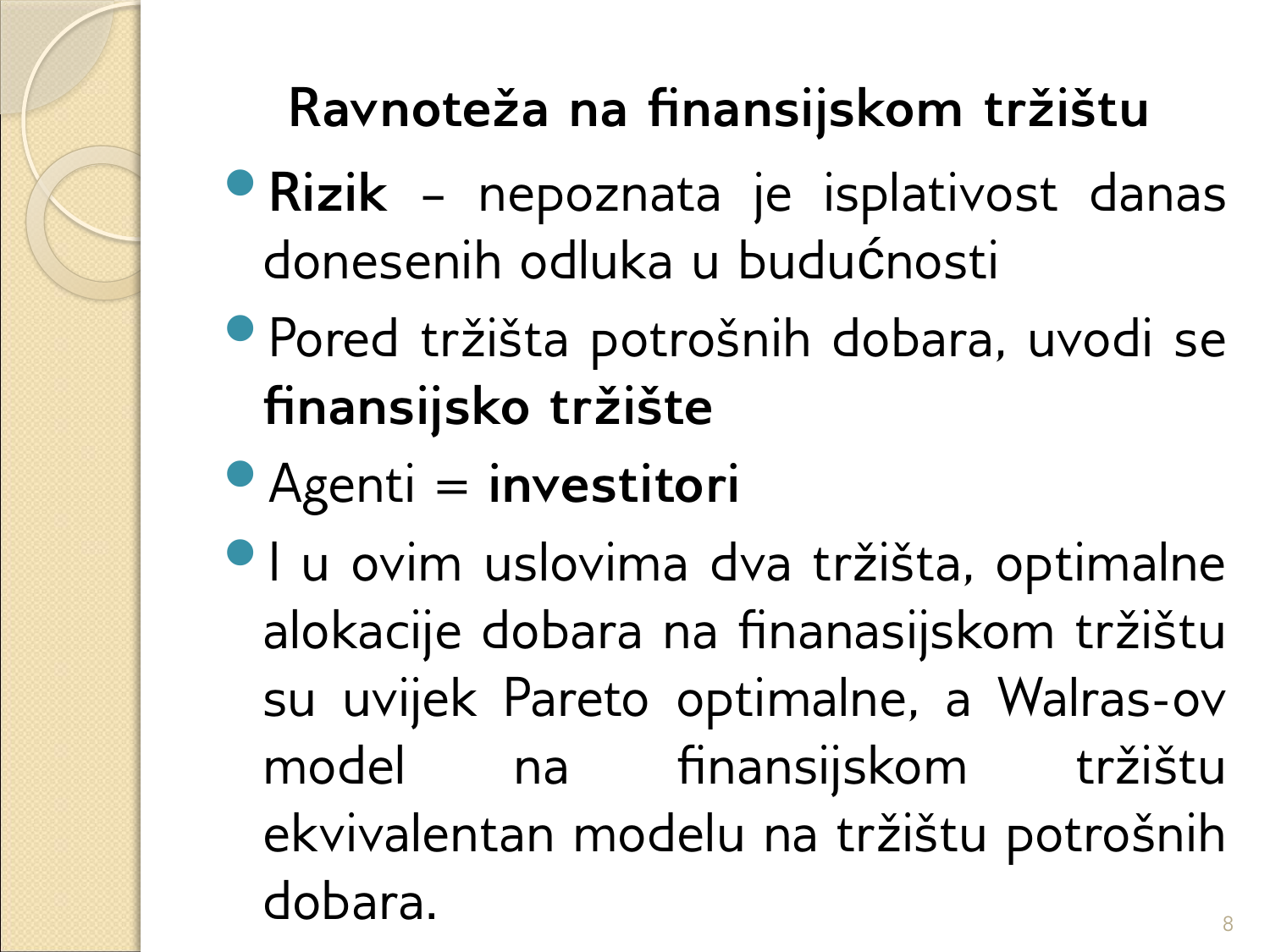

# Ravnoteža na finansijskom tržištu
Rizik – nepoznata je isplativost danas donesenih odluka u budućnosti
Pored tržišta potrošnih dobara, uvodi se finansijsko tržište
Agenti = investitori
I u ovim uslovima dva tržišta, optimalne alokacije dobara na finanasijskom tržištu su uvijek Pareto optimalne, a Walras-ov model na finansijskom tržištu ekvivalentan modelu na tržištu potrošnih dobara.

8